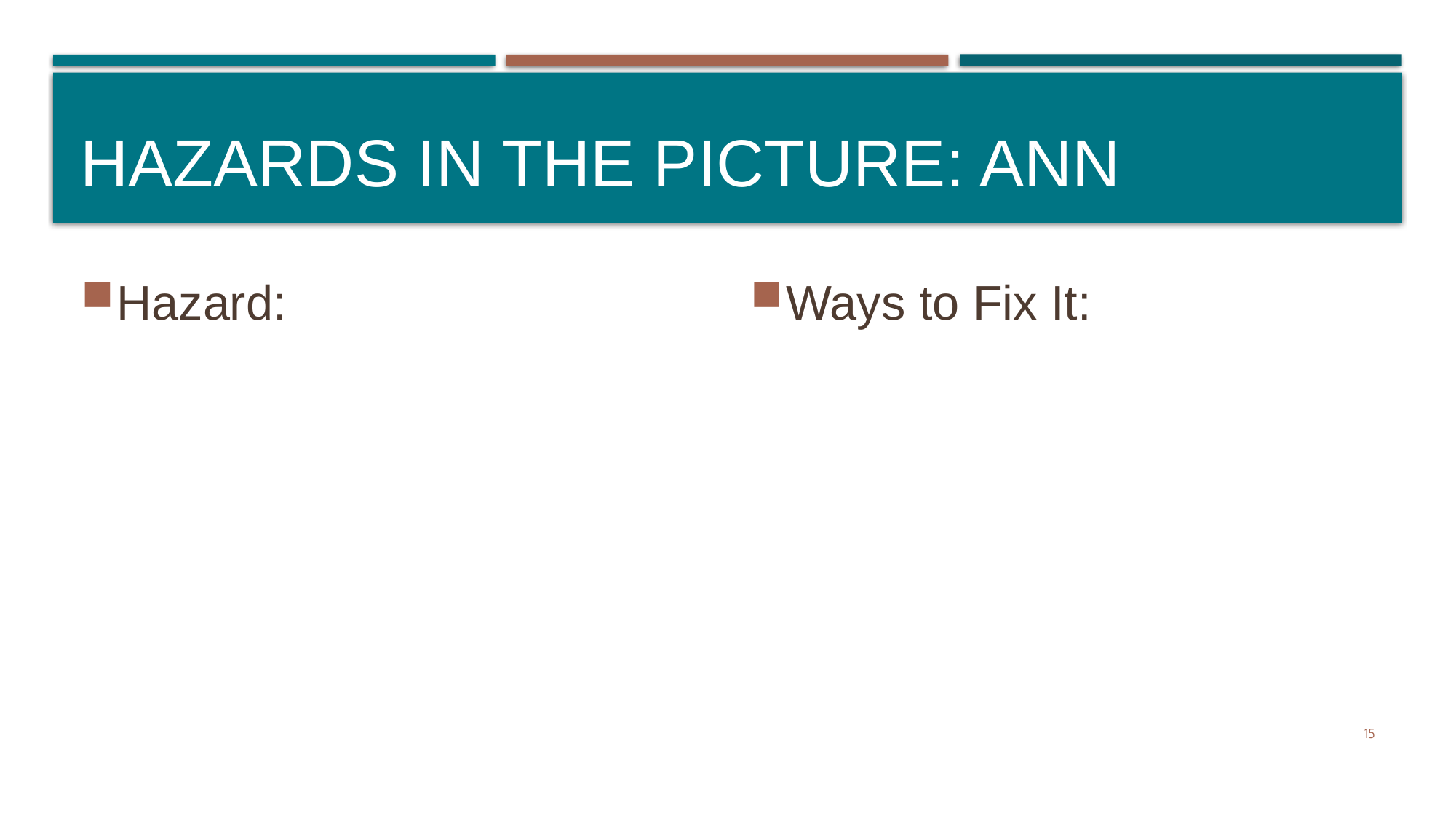

# HAZARDS IN THE PICTURE: Ann
Hazard:
Ways to Fix It:
15